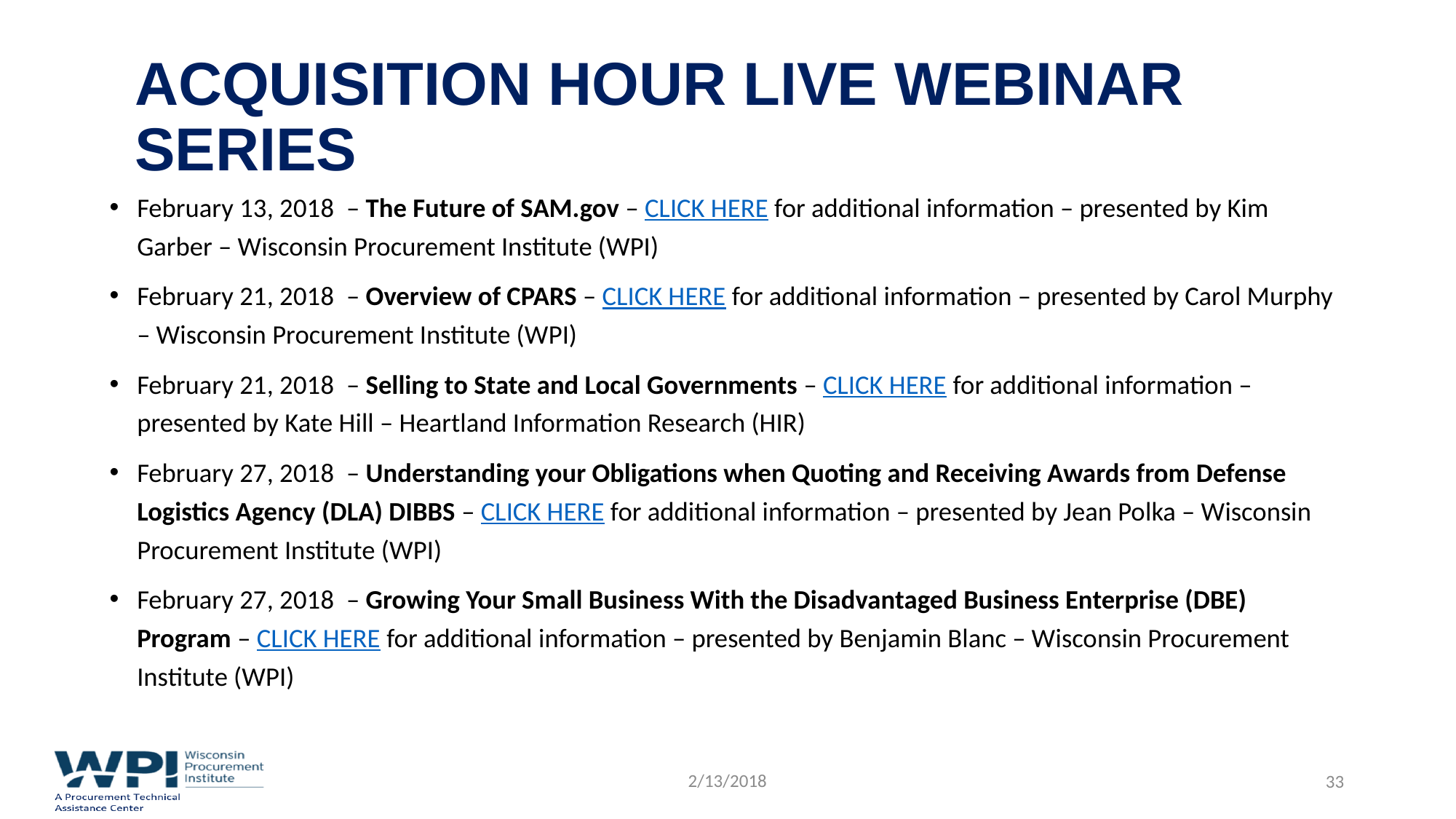

# Acquisition Hour Live Webinar Series
February 13, 2018  – The Future of SAM.gov – CLICK HERE for additional information – presented by Kim Garber – Wisconsin Procurement Institute (WPI)
February 21, 2018  – Overview of CPARS – CLICK HERE for additional information – presented by Carol Murphy – Wisconsin Procurement Institute (WPI)
February 21, 2018  – Selling to State and Local Governments – CLICK HERE for additional information – presented by Kate Hill – Heartland Information Research (HIR)
February 27, 2018  – Understanding your Obligations when Quoting and Receiving Awards from Defense Logistics Agency (DLA) DIBBS – CLICK HERE for additional information – presented by Jean Polka – Wisconsin Procurement Institute (WPI)
February 27, 2018  – Growing Your Small Business With the Disadvantaged Business Enterprise (DBE) Program – CLICK HERE for additional information – presented by Benjamin Blanc – Wisconsin Procurement Institute (WPI)

2/13/2018
33